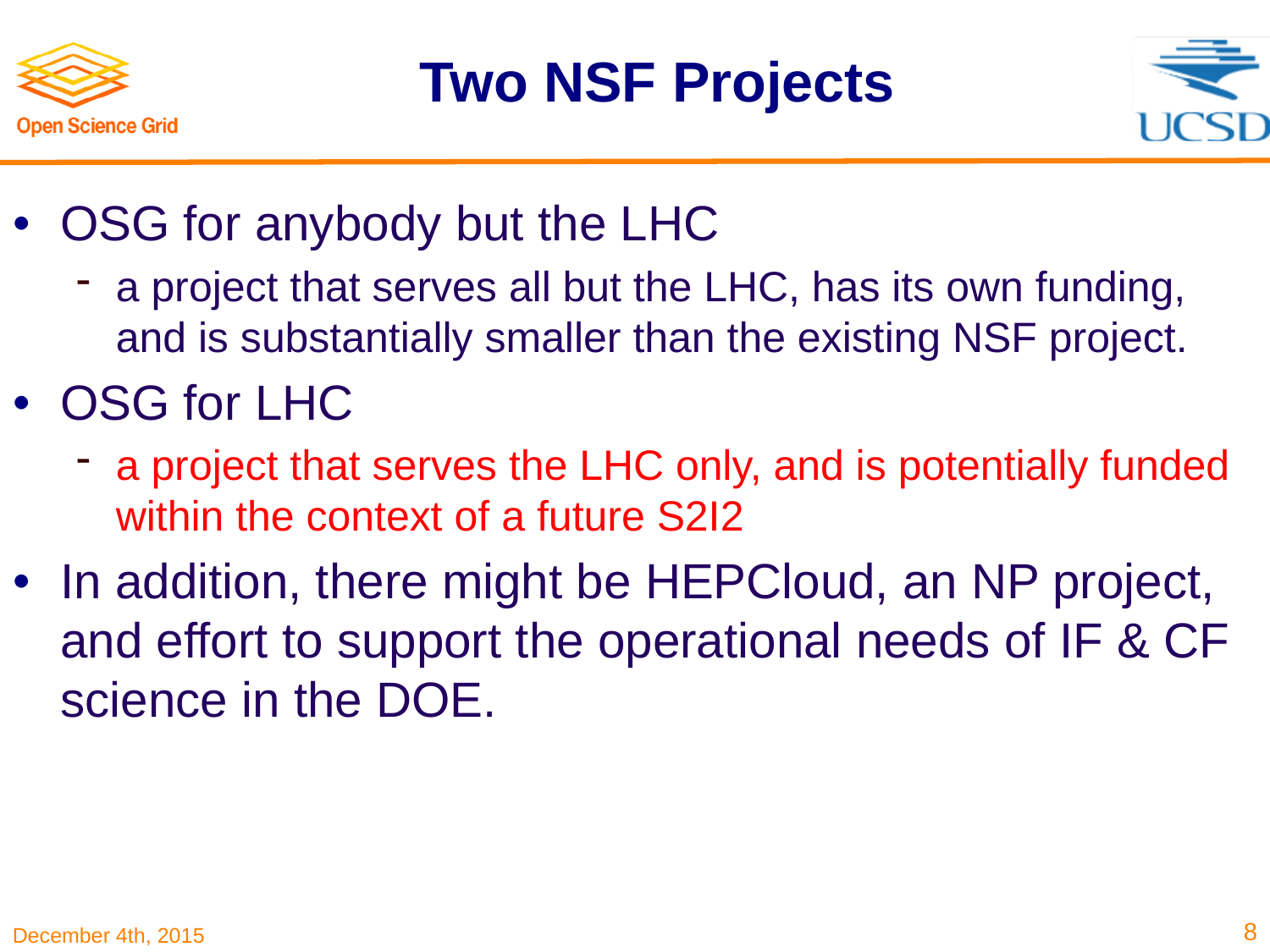

# Two NSF Projects
OSG for anybody but the LHC
a project that serves all but the LHC, has its own funding, and is substantially smaller than the existing NSF project.
OSG for LHC
a project that serves the LHC only, and is potentially funded within the context of a future S2I2
In addition, there might be HEPCloud, an NP project, and effort to support the operational needs of IF & CF science in the DOE.

8